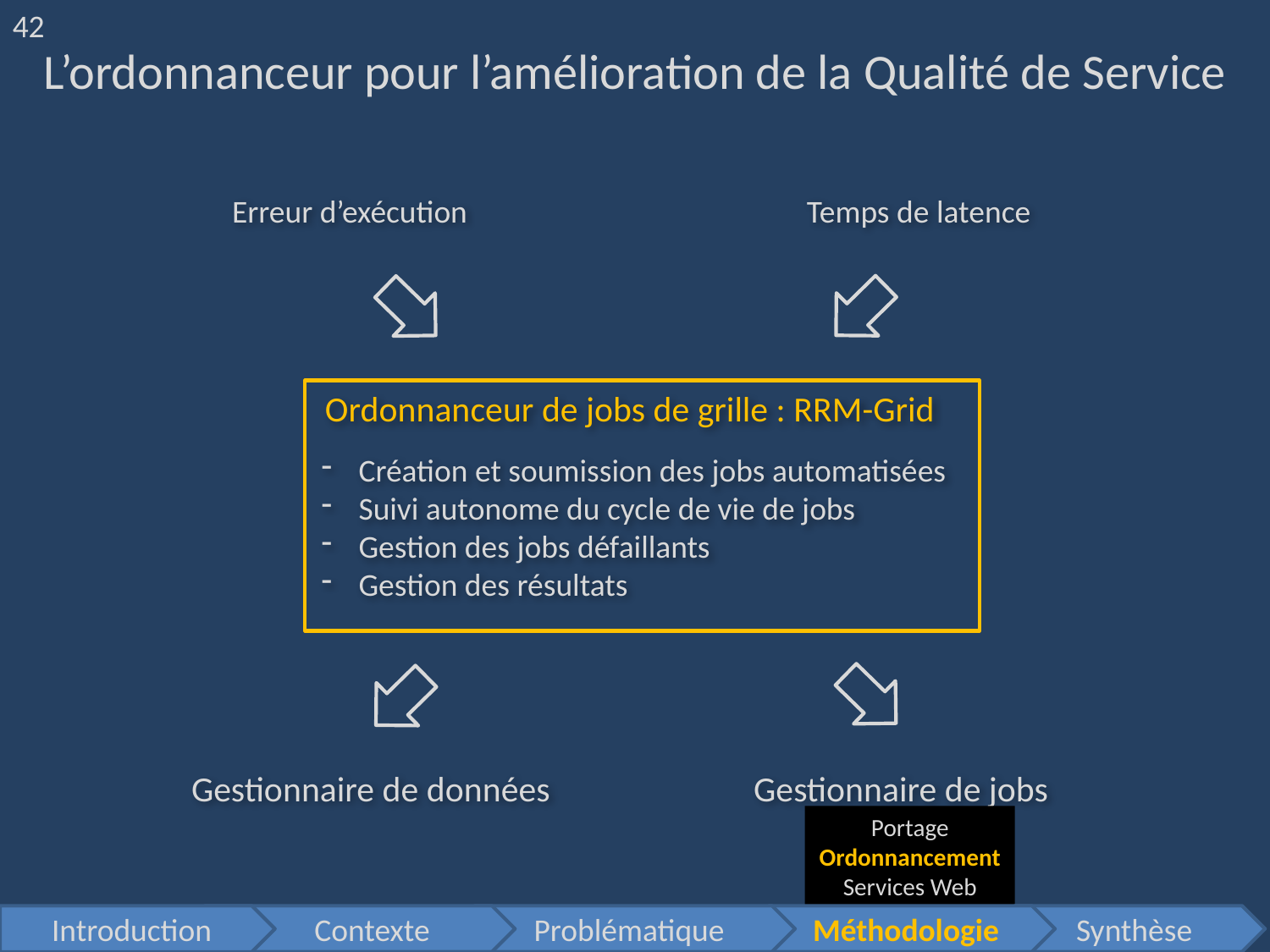

42
L’ordonnanceur pour l’amélioration de la Qualité de Service
Erreur d’exécution
Temps de latence

Ordonnanceur de jobs de grille : RRM-Grid
 Création et soumission des jobs automatisées
 Suivi autonome du cycle de vie de jobs
 Gestion des jobs défaillants
 Gestion des résultats

Gestionnaire de données
Gestionnaire de jobs
Portage
Ordonnancement
Services Web
Introduction
      Contexte
Problématique
Méthodologie
Synthèse